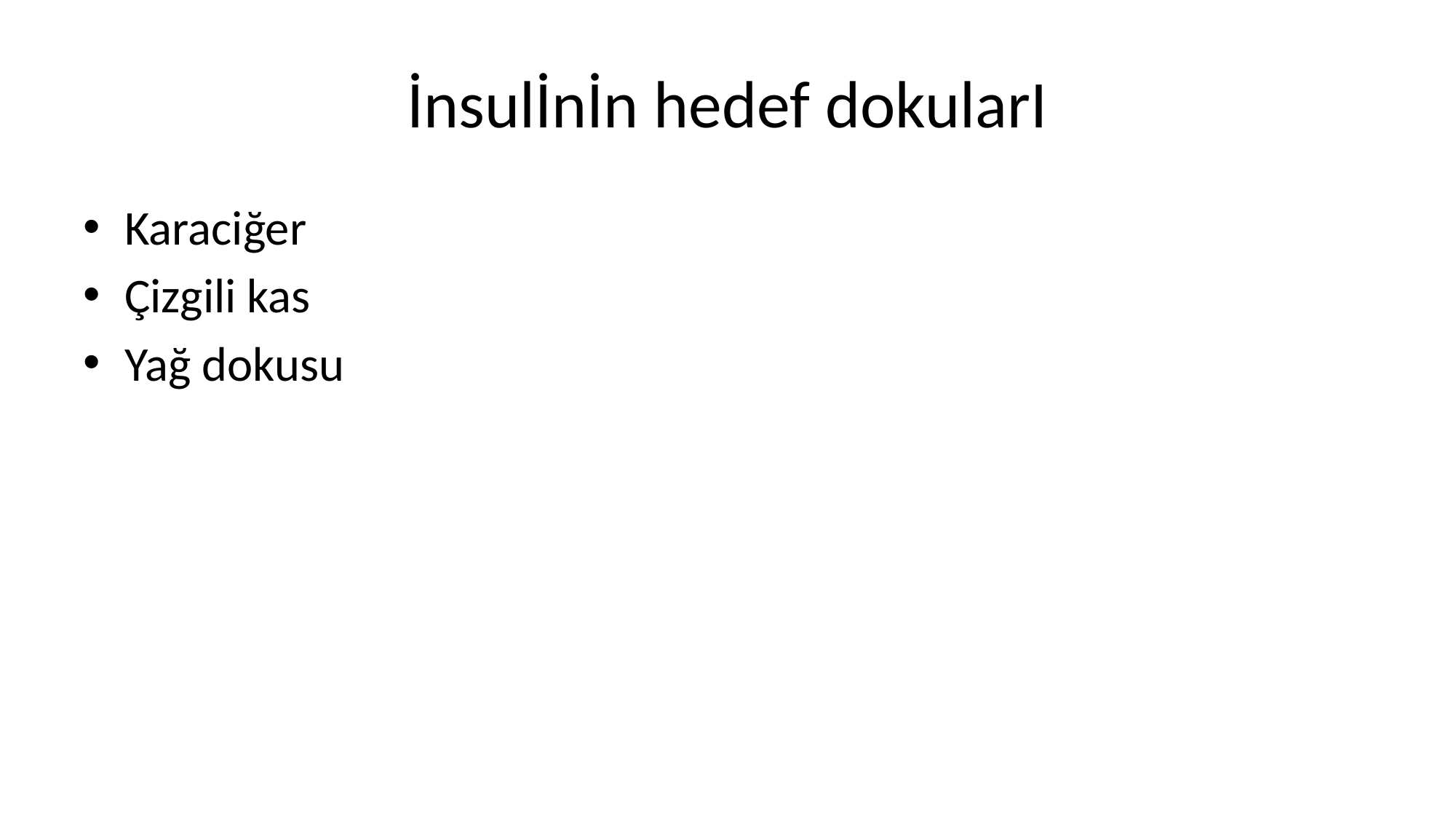

# İnsulİnİn hedef dokularI
Karaciğer
Çizgili kas
Yağ dokusu